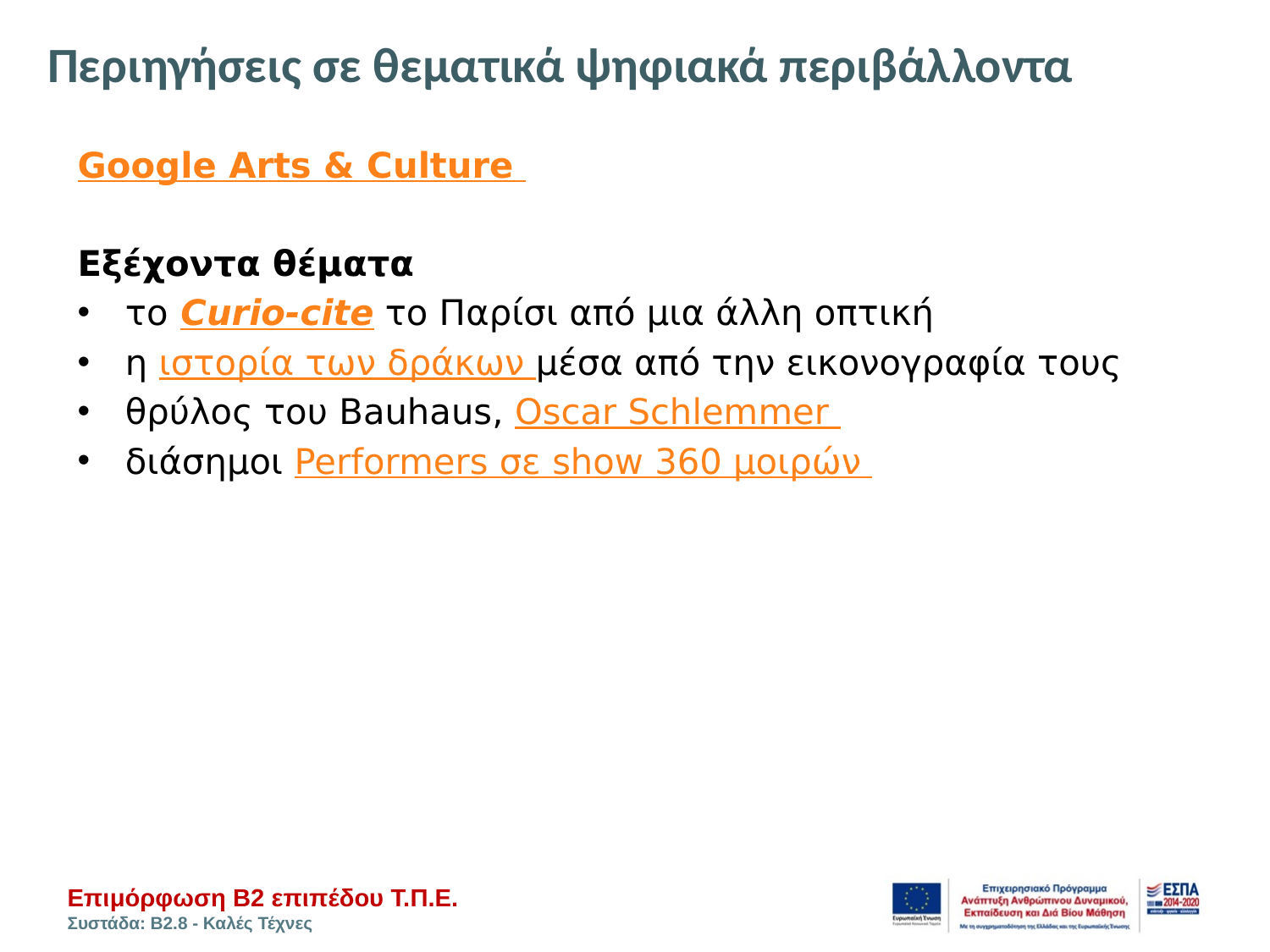

# Περιηγήσεις σε θεματικά ψηφιακά περιβάλλοντα
Google Arts & Culture

Εξέχοντα θέματα
το Curio-cite το Παρίσι από μια άλλη οπτική
η ιστορία των δράκων μέσα από την εικονογραφία τους
θρύλος του Bauhaus, Oscar Schlemmer
διάσημοι Performers σε show 360 μοιρών